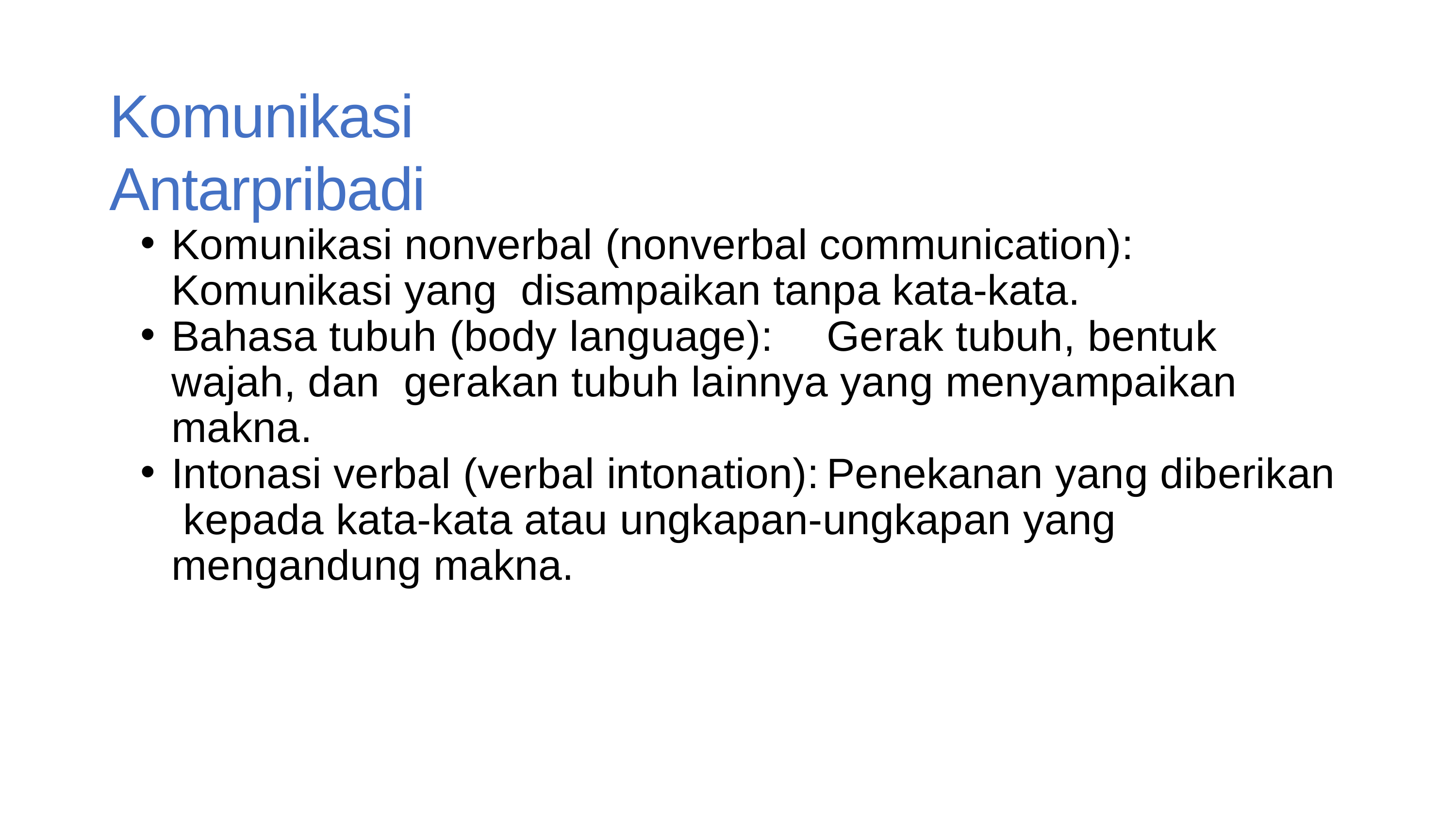

Komunikasi Antarpribadi
Komunikasi nonverbal (nonverbal communication):	Komunikasi yang  disampaikan tanpa kata-kata.
Bahasa tubuh (body language):	Gerak tubuh, bentuk wajah, dan  gerakan tubuh lainnya yang menyampaikan makna.
Intonasi verbal (verbal intonation):	Penekanan yang diberikan  kepada kata-kata atau ungkapan-ungkapan yang mengandung makna.